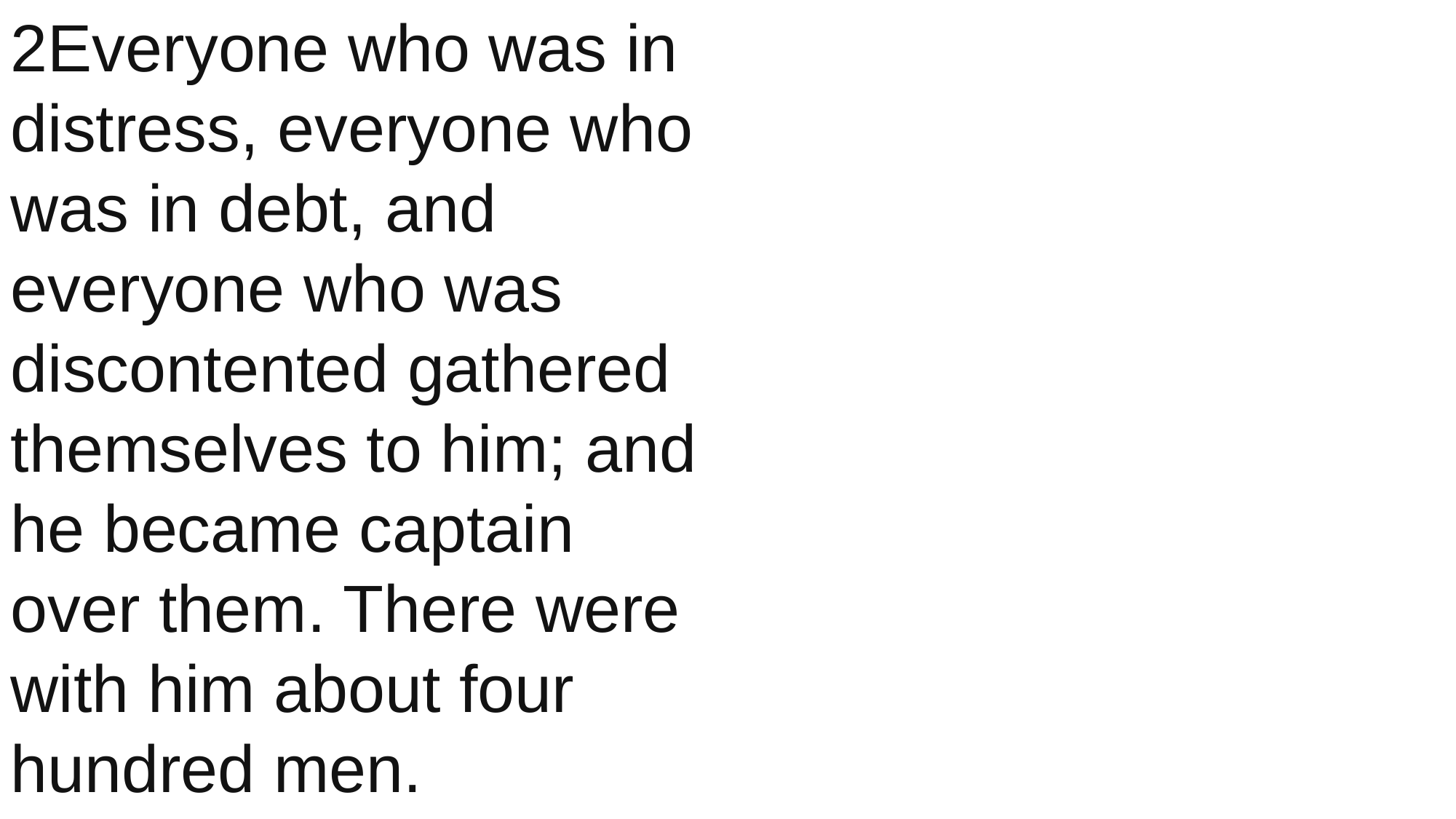

2Everyone who was in distress, everyone who was in debt, and everyone who was discontented gathered themselves to him; and he became captain over them. There were with him about four hundred men.